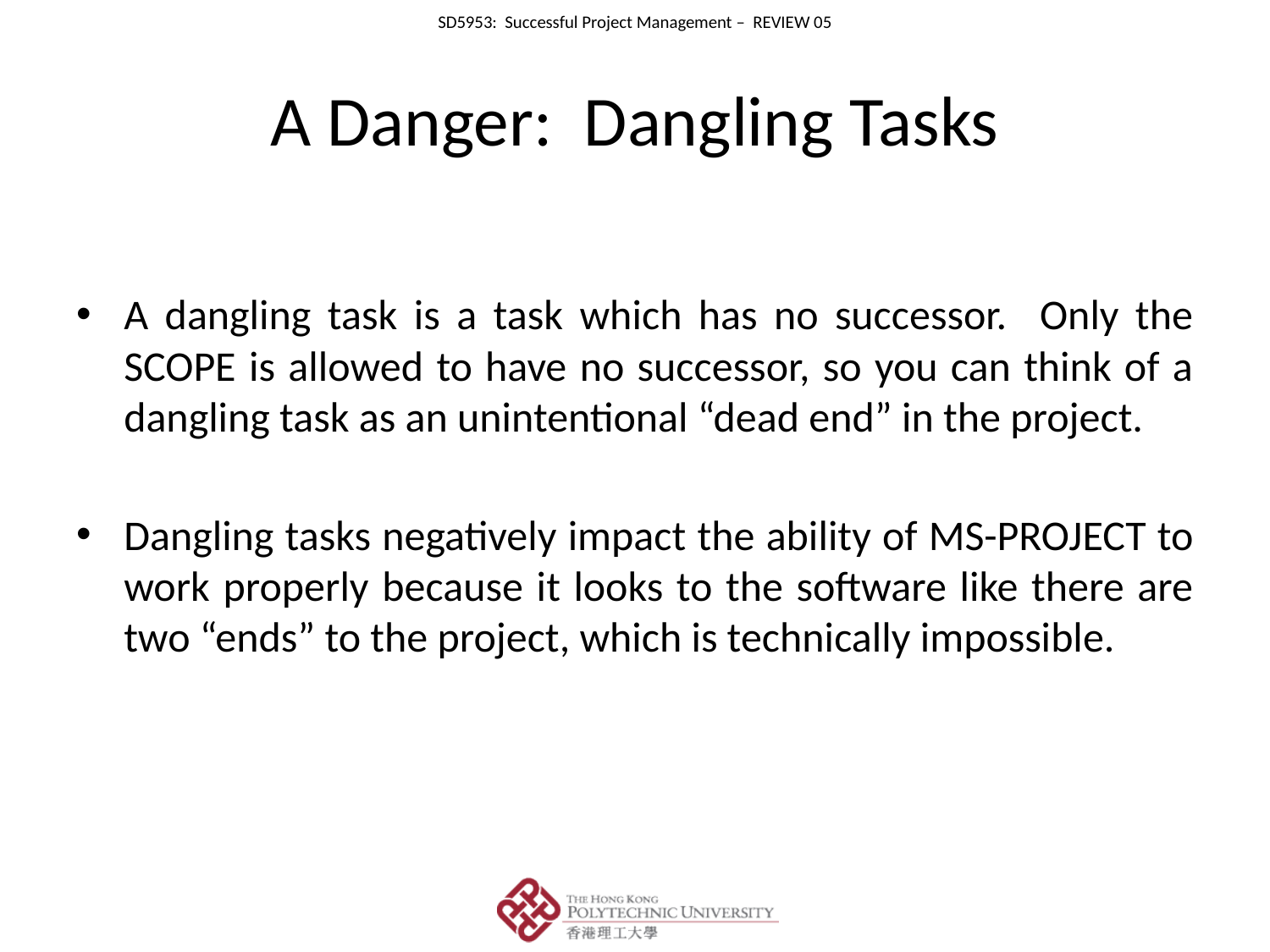

# A Danger:  Dangling Tasks

A dangling task is a task which has no successor.  Only the SCOPE is allowed to have no successor, so you can think of a dangling task as an unintentional “dead end” in the project.

Dangling tasks negatively impact the ability of MS-PROJECT to work properly because it looks to the software like there are two “ends” to the project, which is technically impossible.